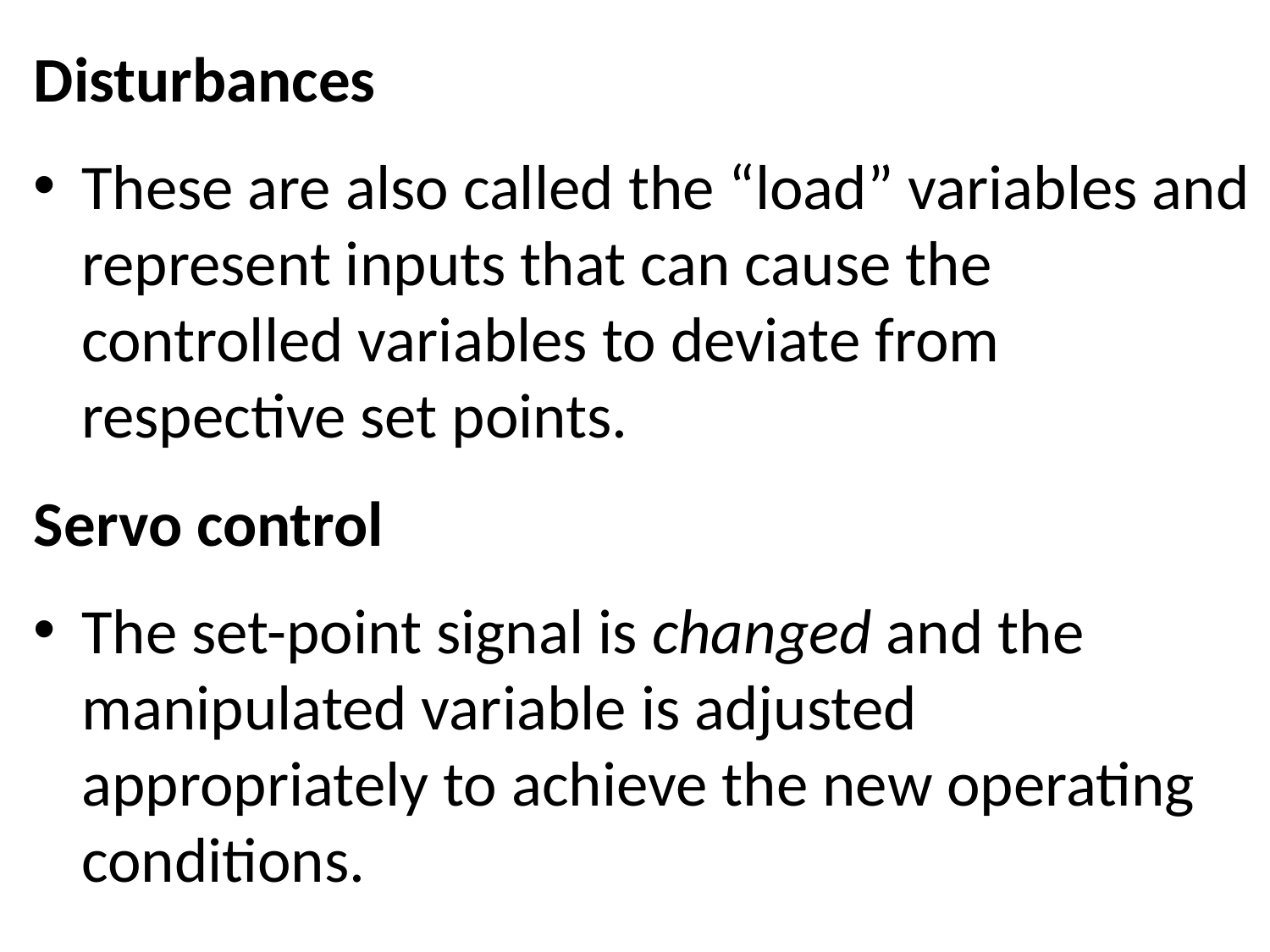

Disturbances
These are also called the “load” variables and represent inputs that can cause the controlled variables to deviate from respective set points.
Servo control
The set-point signal is changed and the manipulated variable is adjusted appropriately to achieve the new operating conditions.